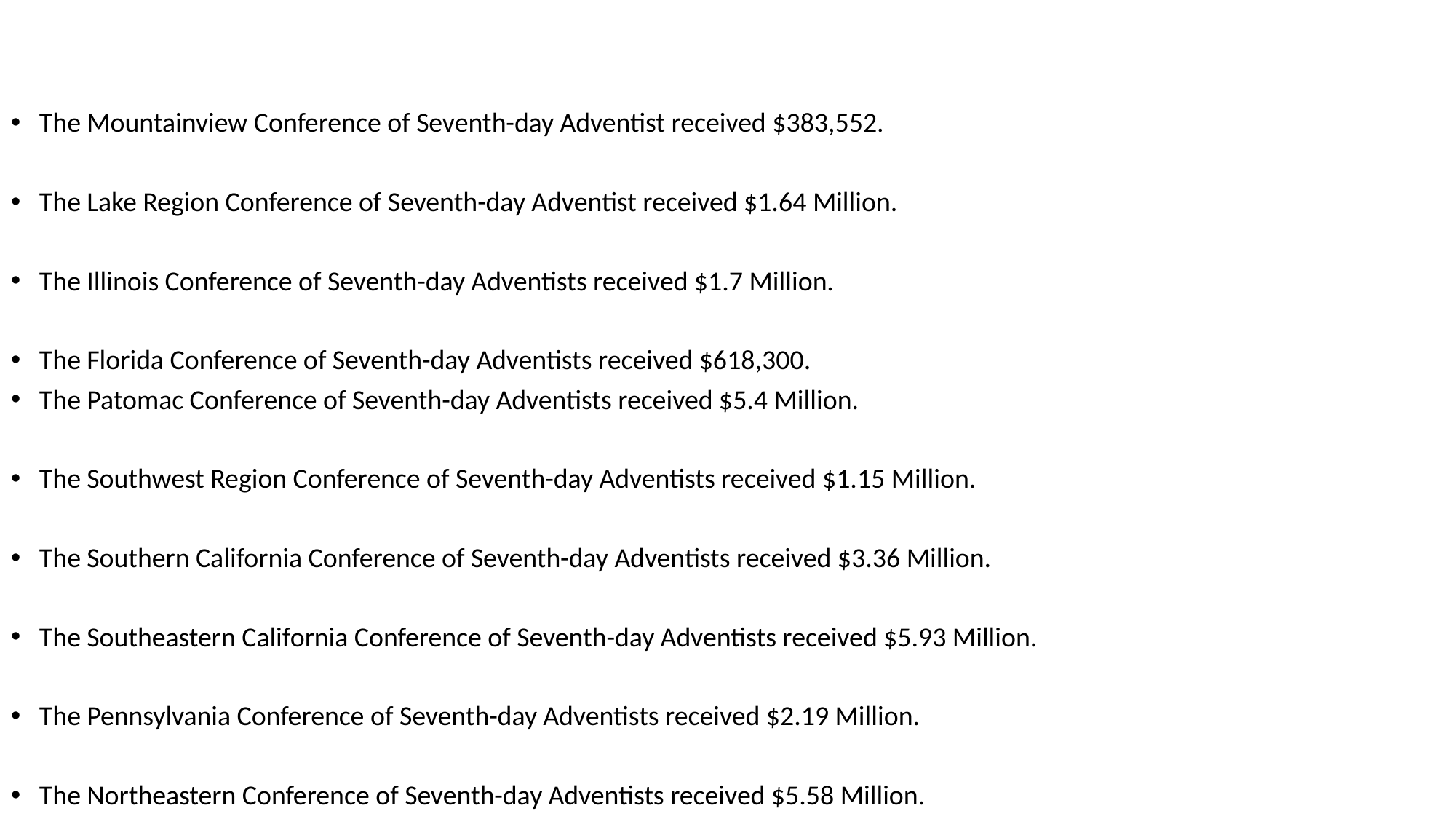

#
The Mountainview Conference of Seventh-day Adventist received $383,552.

The Lake Region Conference of Seventh-day Adventist received $1.64 Million.

The Illinois Conference of Seventh-day Adventists received $1.7 Million.

The Florida Conference of Seventh-day Adventists received $618,300.
The Patomac Conference of Seventh-day Adventists received $5.4 Million.

The Southwest Region Conference of Seventh-day Adventists received $1.15 Million.

The Southern California Conference of Seventh-day Adventists received $3.36 Million.

The Southeastern California Conference of Seventh-day Adventists received $5.93 Million.

The Pennsylvania Conference of Seventh-day Adventists received $2.19 Million.

The Northeastern Conference of Seventh-day Adventists received $5.58 Million.